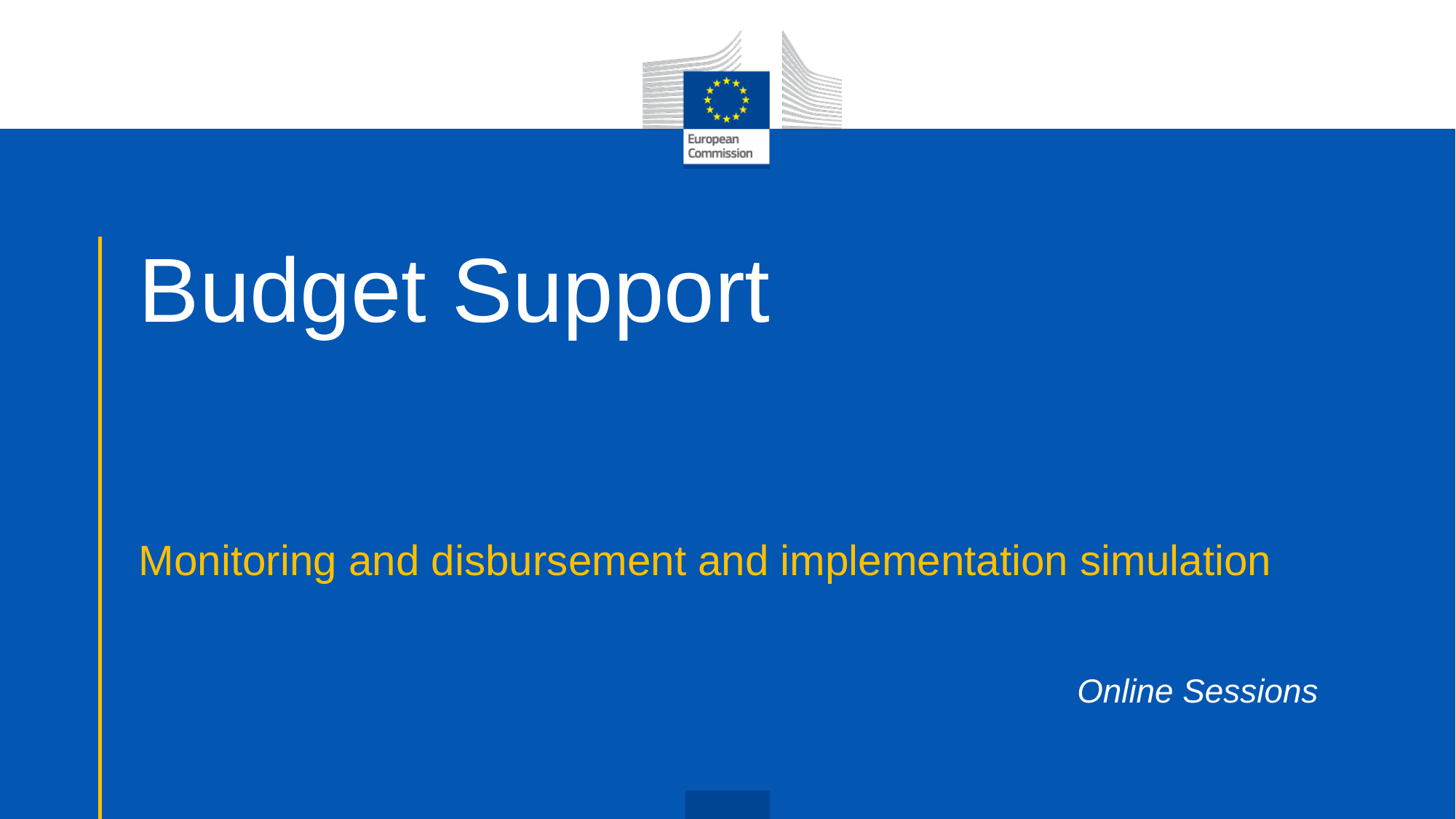

# Budget Support
Monitoring and disbursement and implementation simulation
Online Sessions